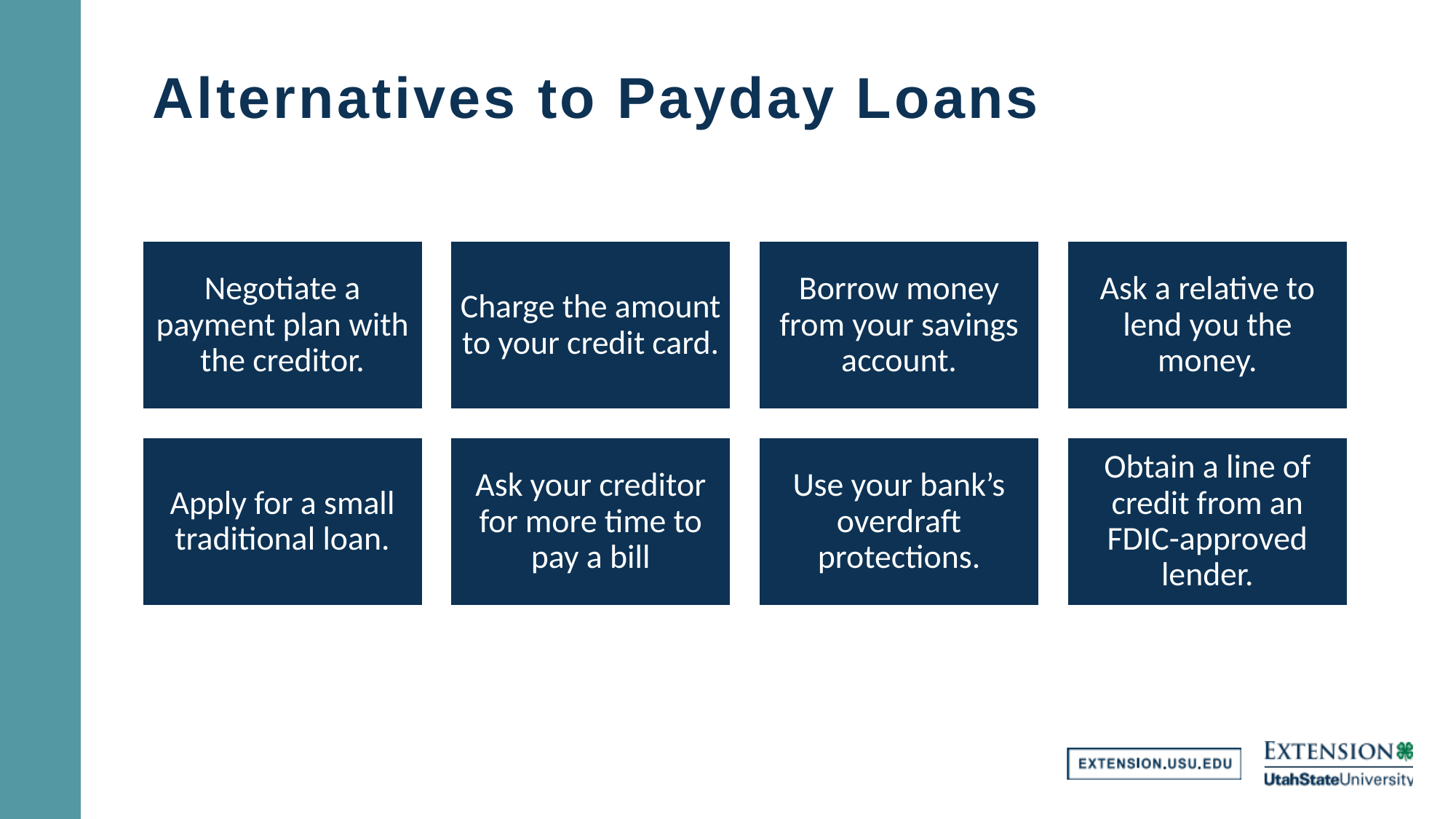

# Alternatives to Payday Loans
Negotiate a payment plan with the creditor.
Charge the amount to your credit card.
Borrow money from your savings account.
Ask a relative to lend you the money.
Apply for a small traditional loan.
Ask your creditor for more time to pay a bill
Use your bank’s overdraft protections.
Obtain a line of credit from an FDIC-approved lender.